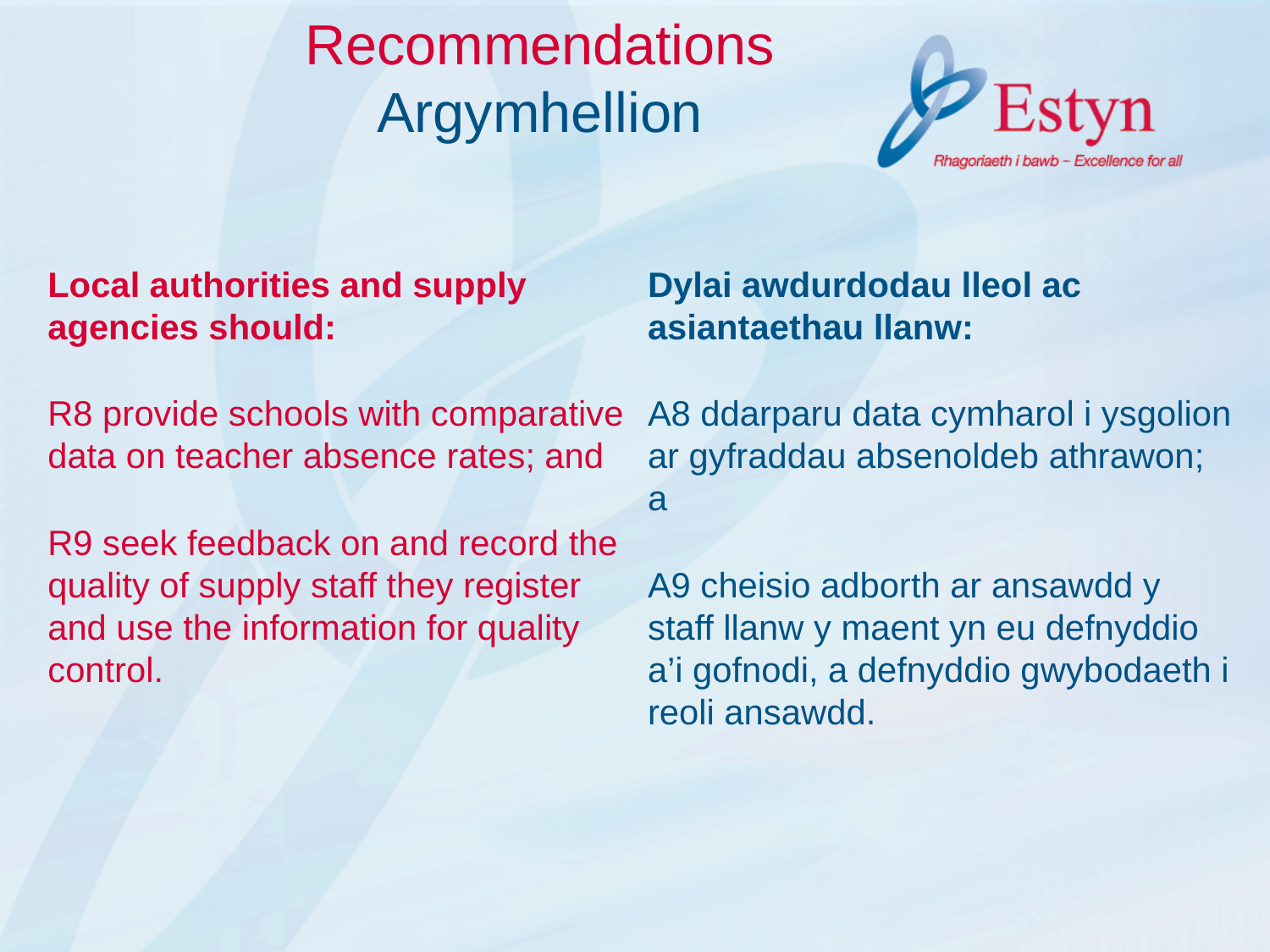

# Recommendations Argymhellion
Local authorities and supply agencies should:

R8 provide schools with comparative data on teacher absence rates; and

R9 seek feedback on and record the quality of supply staff they register and use the information for quality control.

Dylai awdurdodau lleol ac asiantaethau llanw:

A8 ddarparu data cymharol i ysgolion ar gyfraddau absenoldeb athrawon; a

A9 cheisio adborth ar ansawdd y staff llanw y maent yn eu defnyddio a’i gofnodi, a defnyddio gwybodaeth i reoli ansawdd.